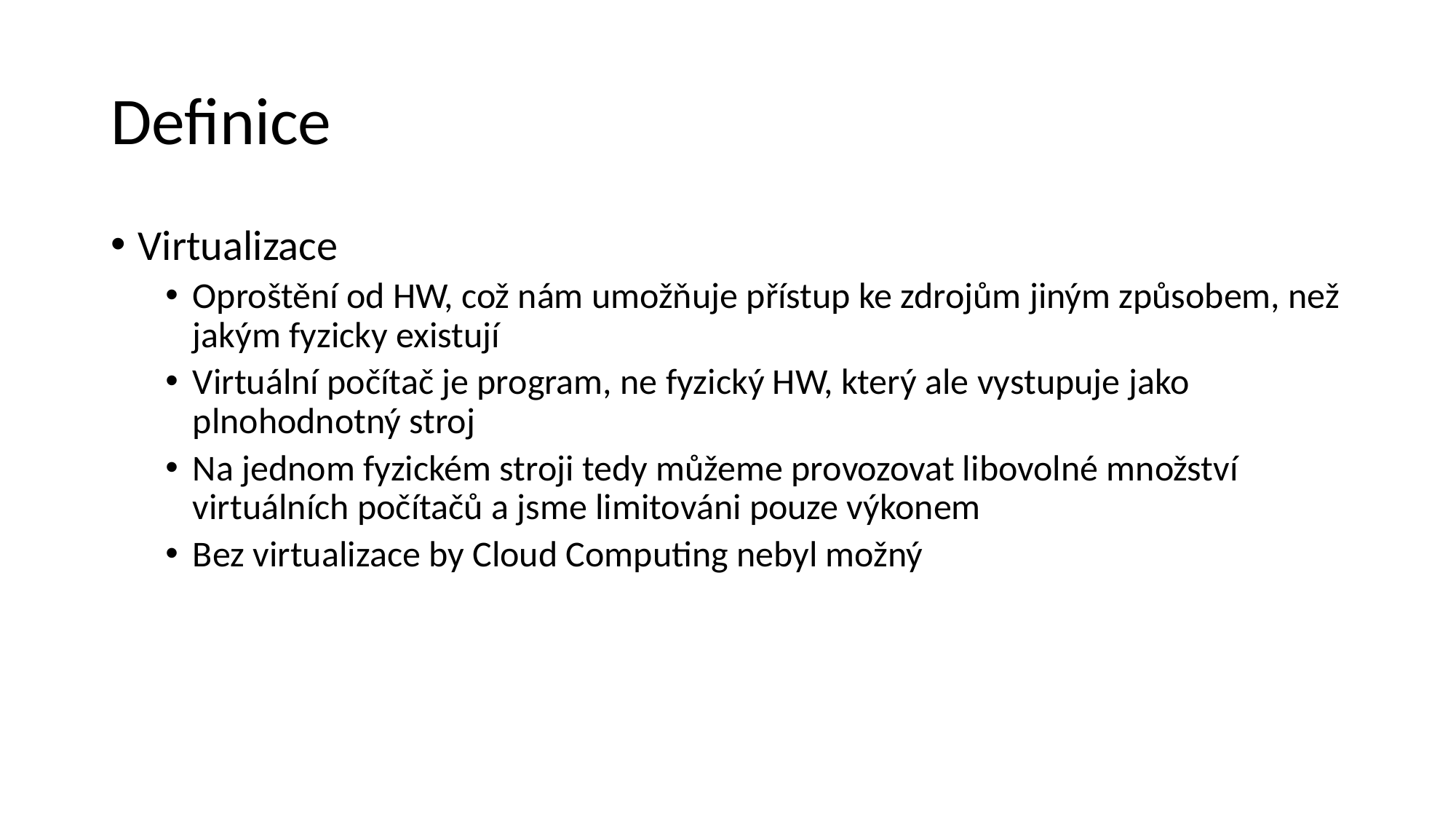

# Definice
Virtualizace
Oproštění od HW, což nám umožňuje přístup ke zdrojům jiným způsobem, než jakým fyzicky existují
Virtuální počítač je program, ne fyzický HW, který ale vystupuje jako plnohodnotný stroj
Na jednom fyzickém stroji tedy můžeme provozovat libovolné množství virtuálních počítačů a jsme limitováni pouze výkonem
Bez virtualizace by Cloud Computing nebyl možný